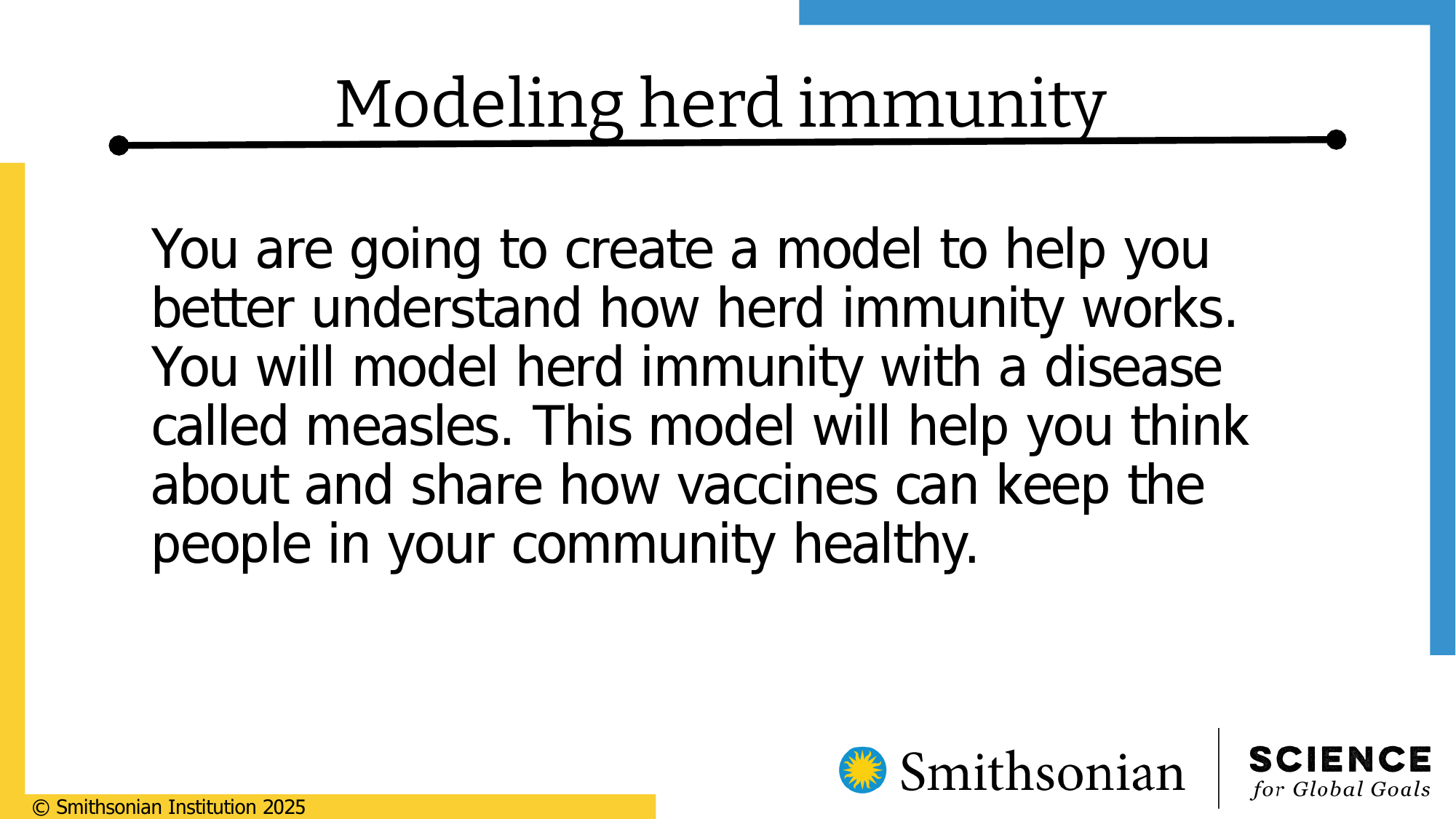

# Modeling herd immunity
You are going to create a model to help you better understand how herd immunity works. You will model herd immunity with a disease called measles. This model will help you think about and share how vaccines can keep the people in your community healthy.